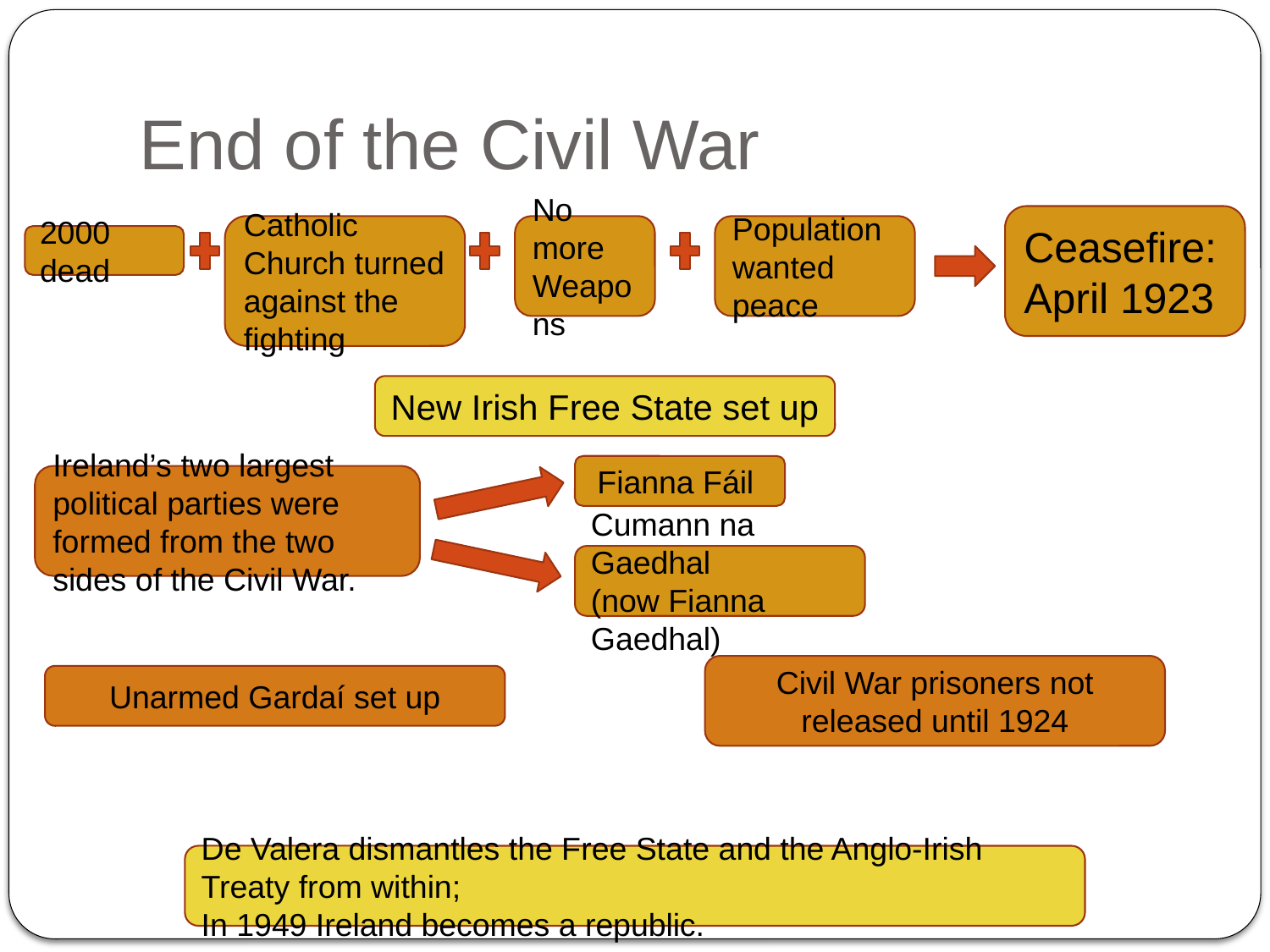

# End of the Civil War
Ceasefire:
April 1923
Catholic Church turned against the fighting
No more Weapons
Population wanted peace
2000 dead

New Irish Free State set up
Fianna Fáil
Ireland’s two largest political parties were formed from the two sides of the Civil War.

Cumann na Gaedhal
(now Fianna Gaedhal)

Civil War prisoners not released until 1924
Unarmed Gardaí set up
De Valera dismantles the Free State and the Anglo-Irish Treaty from within;
In 1949 Ireland becomes a republic.